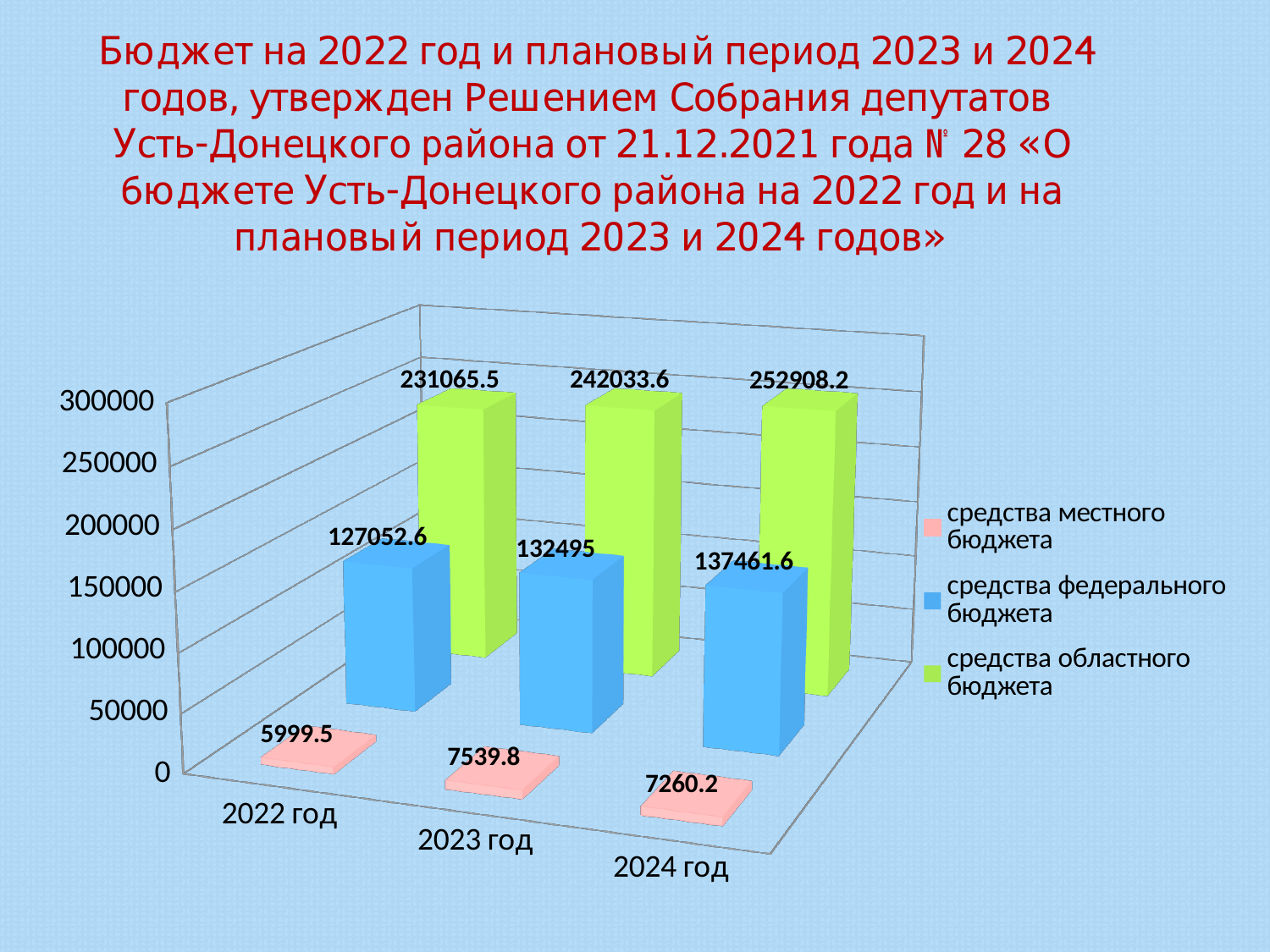

# Бюджет на 2022 год и плановый период 2023 и 2024 годов, утвержден Решением Собрания депутатов  Усть-Донецкого района от 21.12.2021 года № 28 «О бюджете Усть-Донецкого района на 2022 год и на плановый период 2023 и 2024 годов»

[unsupported chart]